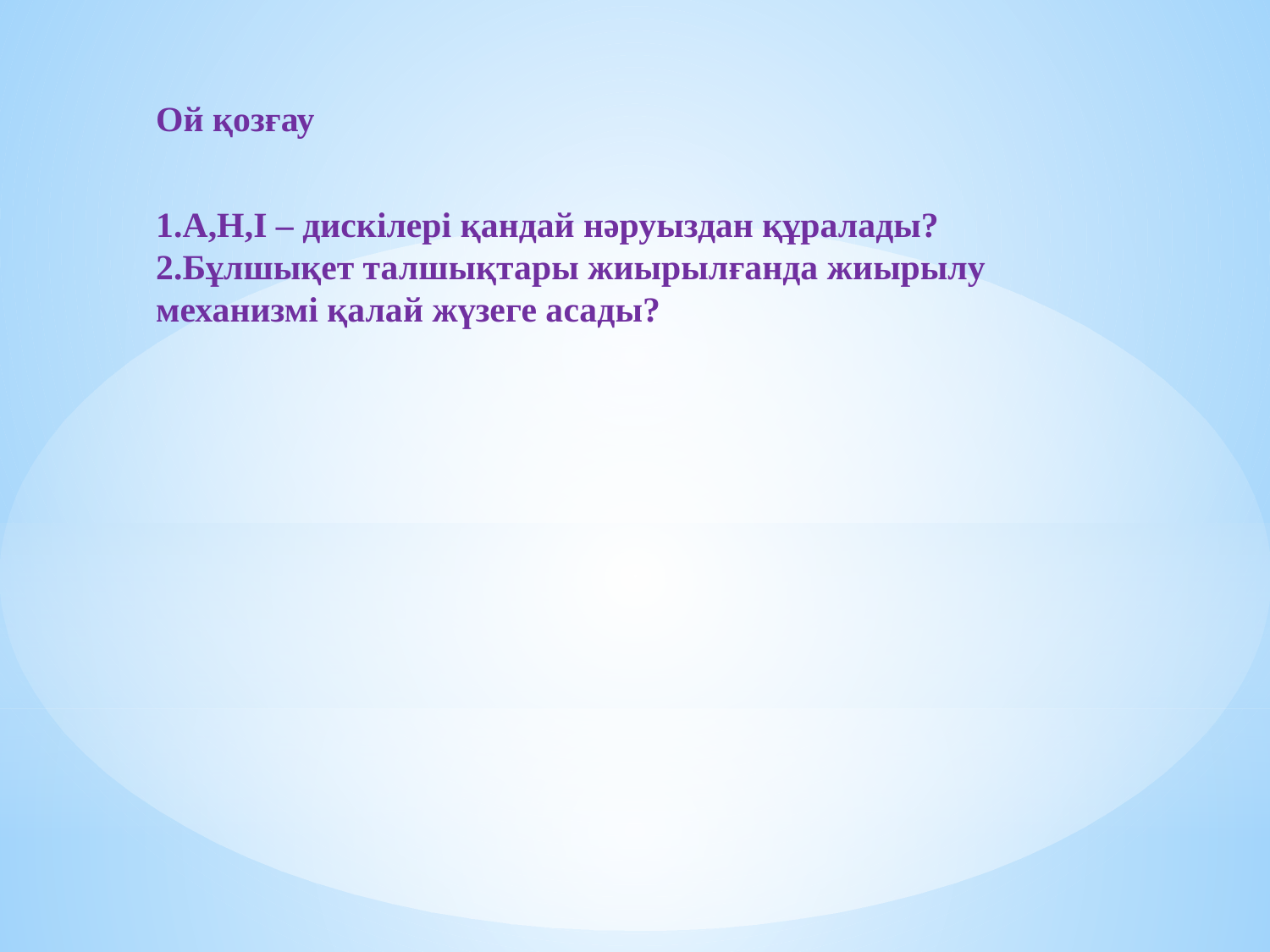

Ой қозғау
1.А,Н,І – дискілері қандай нәруыздан құралады?
2.Бұлшықет талшықтары жиырылғанда жиырылу механизмі қалай жүзеге асады?